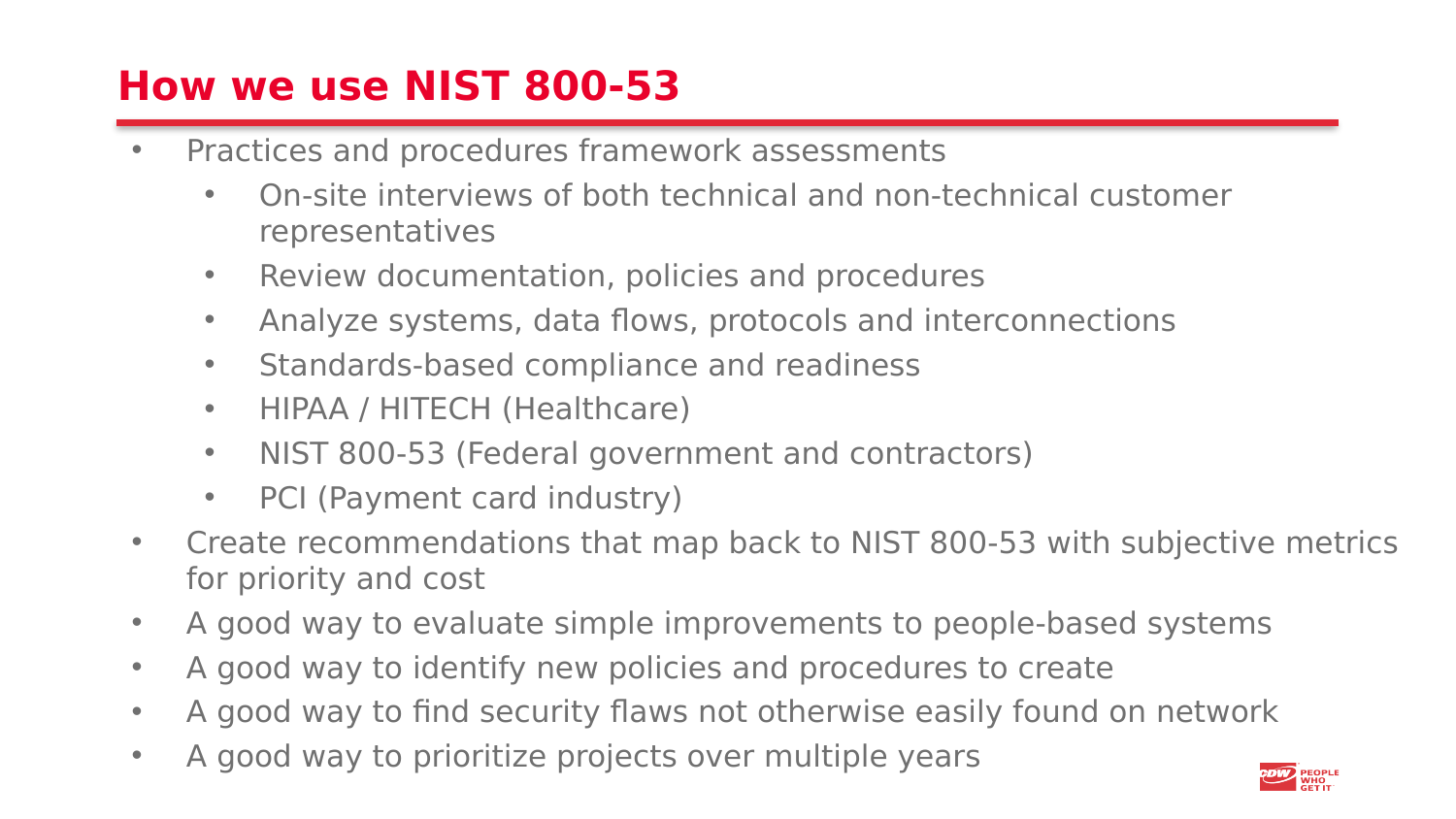

28
# How we use NIST 800-53
Practices and procedures framework assessments
On-site interviews of both technical and non-technical customer representatives
Review documentation, policies and procedures
Analyze systems, data flows, protocols and interconnections
Standards-based compliance and readiness
HIPAA / HITECH (Healthcare)
NIST 800-53 (Federal government and contractors)
PCI (Payment card industry)
Create recommendations that map back to NIST 800-53 with subjective metrics for priority and cost
A good way to evaluate simple improvements to people-based systems
A good way to identify new policies and procedures to create
A good way to find security flaws not otherwise easily found on network
A good way to prioritize projects over multiple years
|  Security solutions